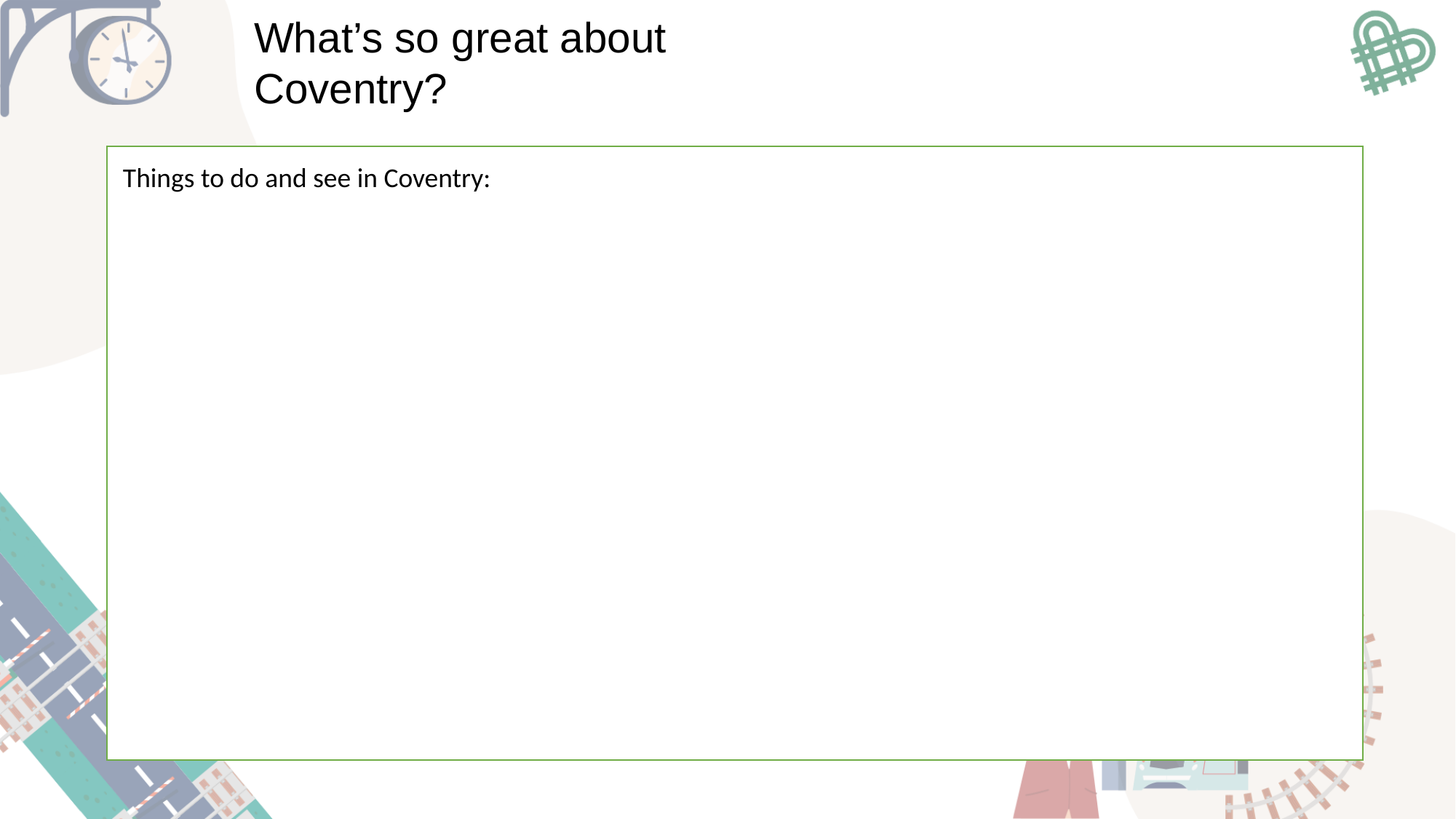

What’s so great about Coventry?

Things to do and see in Coventry: